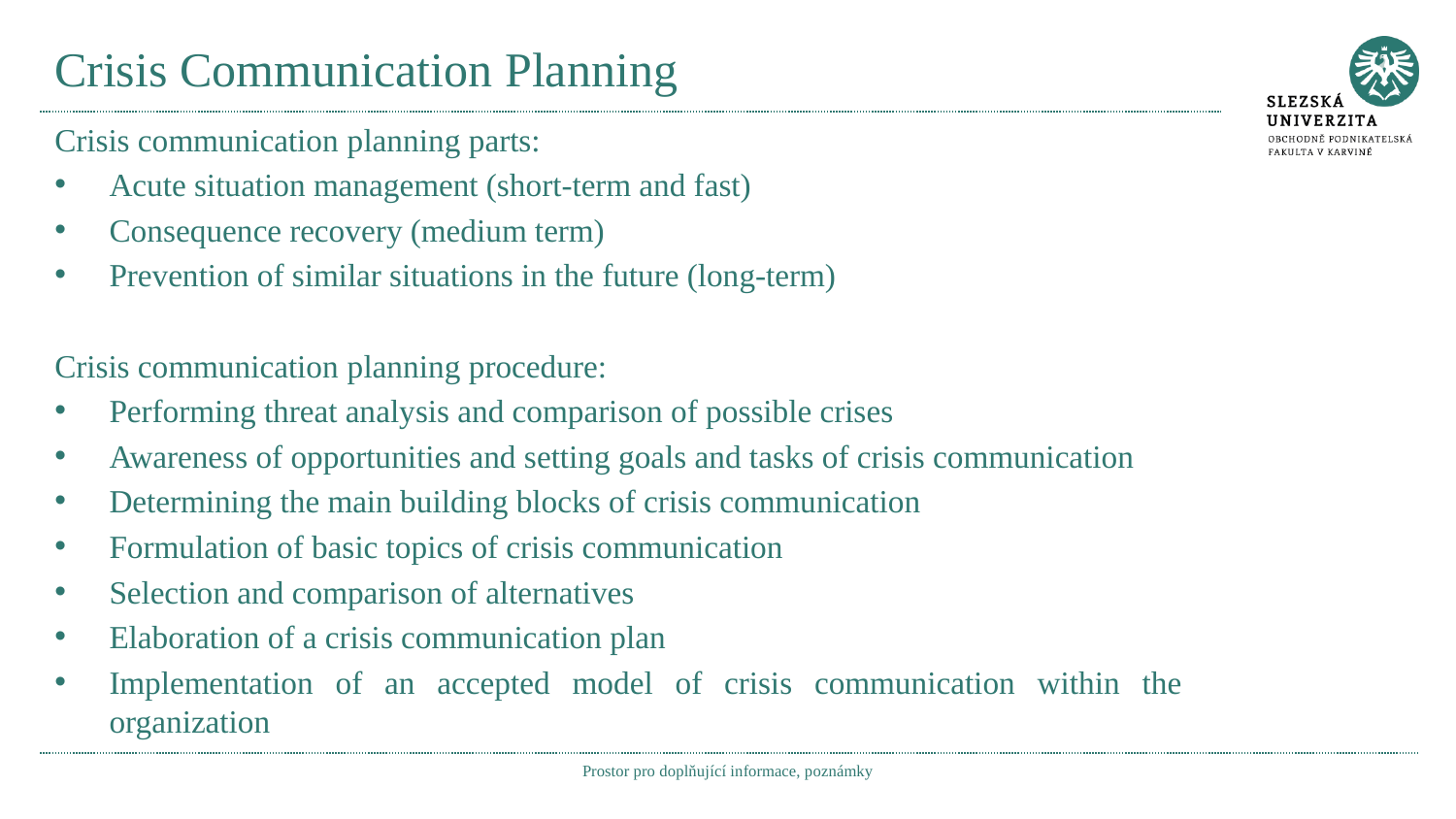

# Crisis Communication Planning
Crisis communication planning parts:
Acute situation management (short-term and fast)
Consequence recovery (medium term)
Prevention of similar situations in the future (long-term)

Crisis communication planning procedure:
Performing threat analysis and comparison of possible crises
Awareness of opportunities and setting goals and tasks of crisis communication
Determining the main building blocks of crisis communication
Formulation of basic topics of crisis communication
Selection and comparison of alternatives
Elaboration of a crisis communication plan
Implementation of an accepted model of crisis communication within the organization
Prostor pro doplňující informace, poznámky